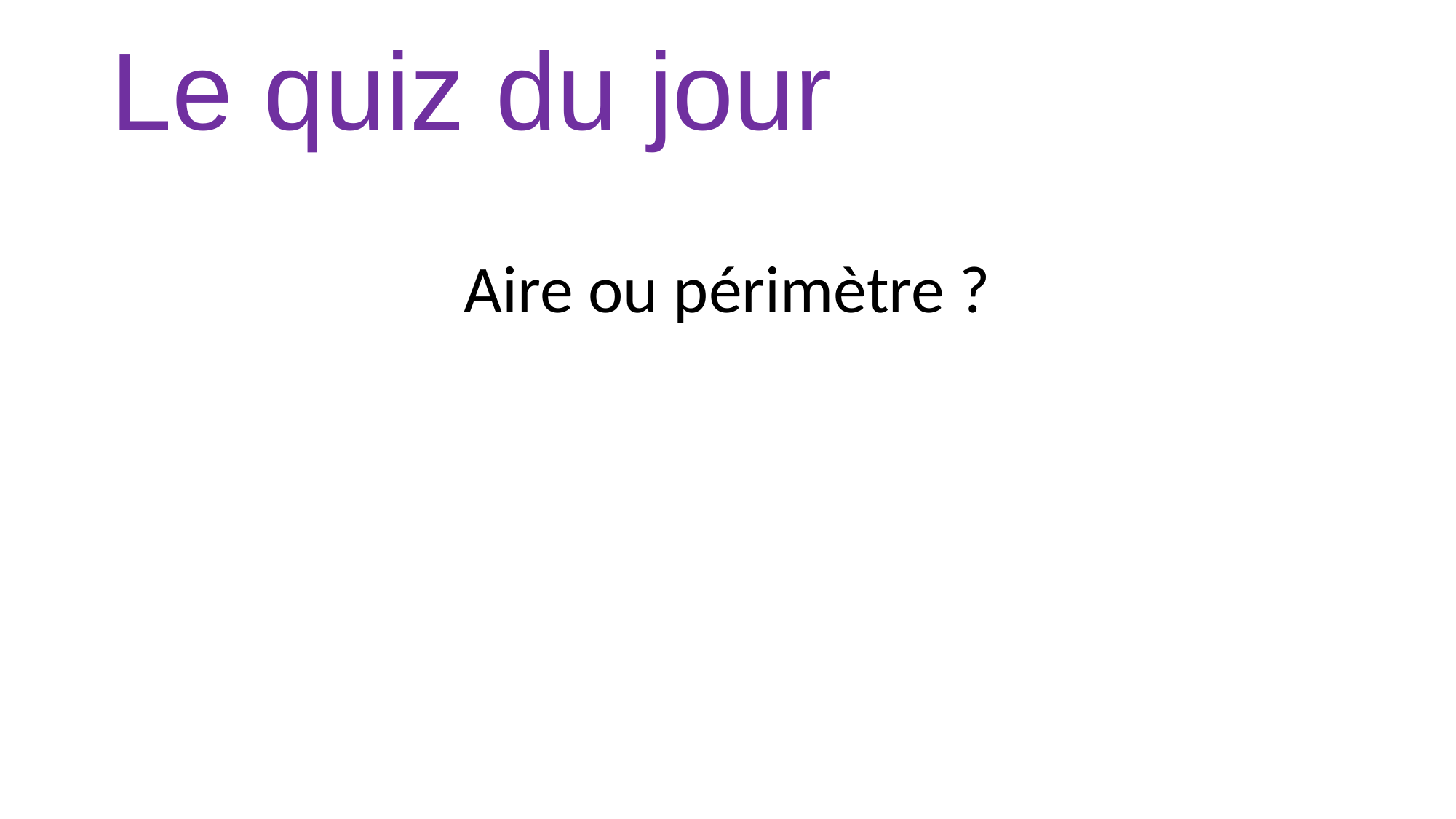

Le quiz du jour
Aire ou périmètre ?